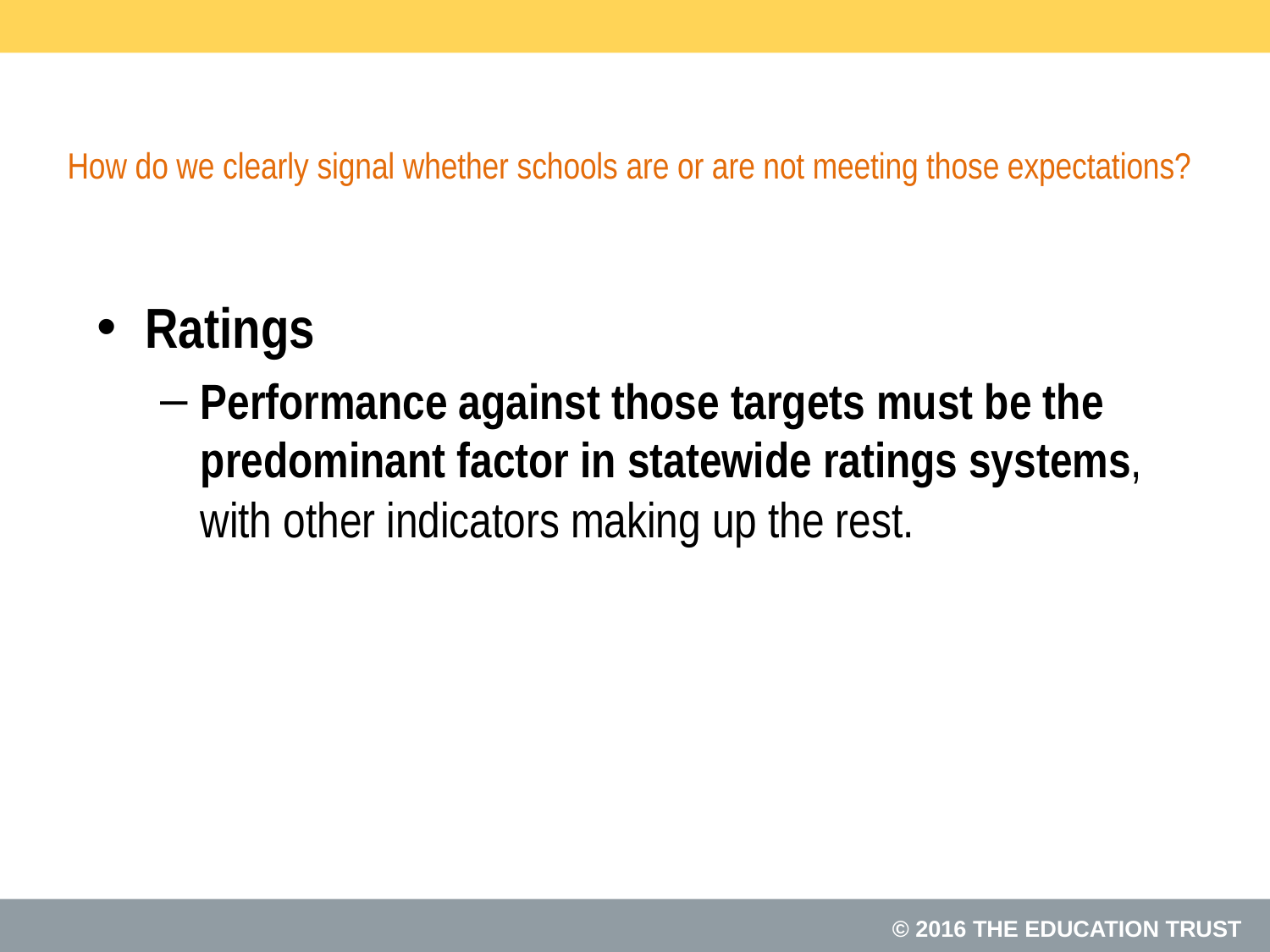

# How do we clearly signal whether schools are or are not meeting those expectations?
Ratings
Performance against those targets must be the predominant factor in statewide ratings systems, with other indicators making up the rest.